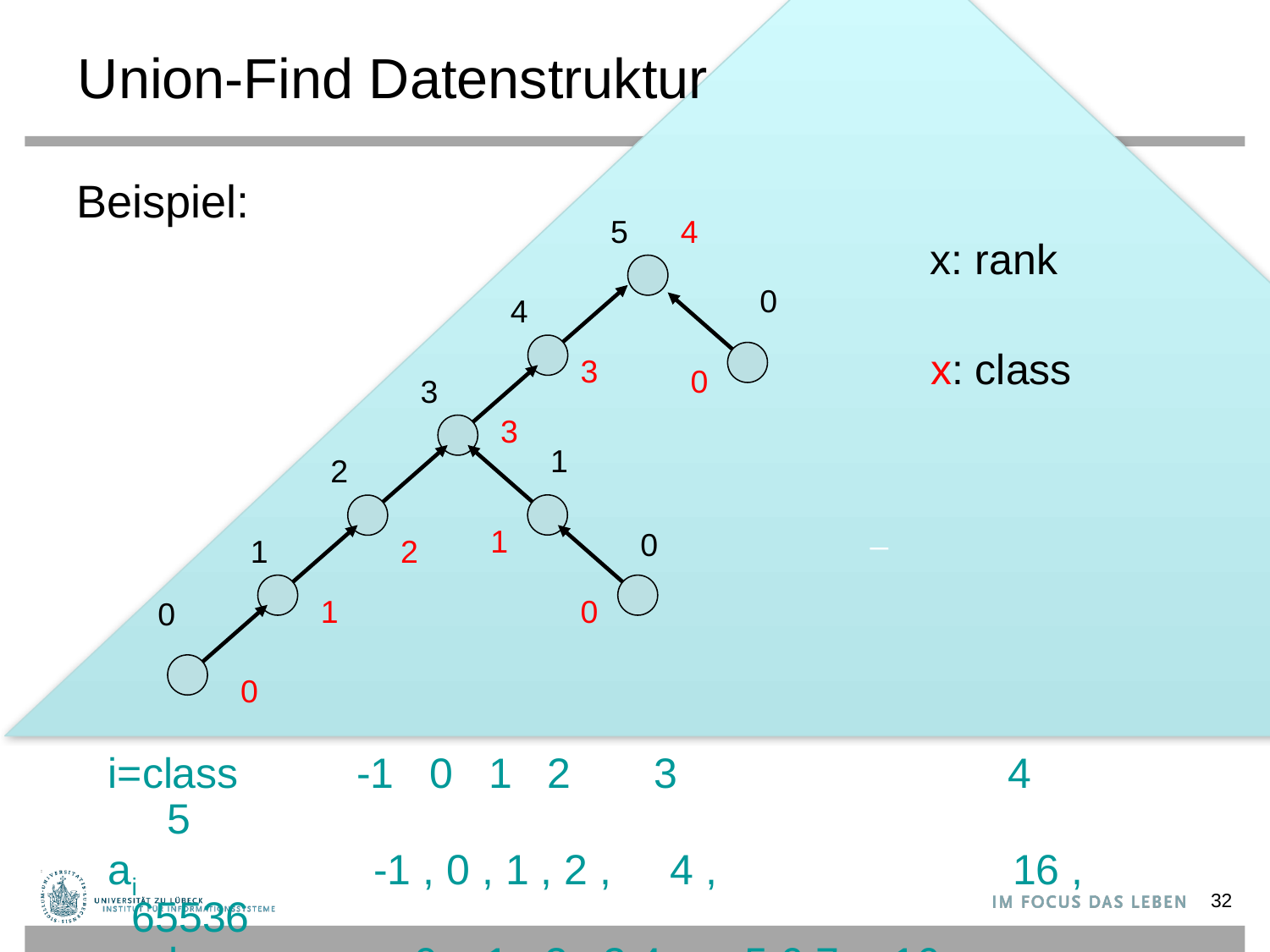

_
# Union-Find Datenstruktur
Beispiel:
5
4
x: rank

0

4

x: class
3
0
3

3

1
2

1
0
1

2

1
0
0

0
i=class          -1   0   1   2       3                            4                        5
ai                    -1 , 0 , 1 , 2 ,     4 ,                         16 ,                 65536
rank                   0    1   2   3,4       5,6,7,…16              …
32